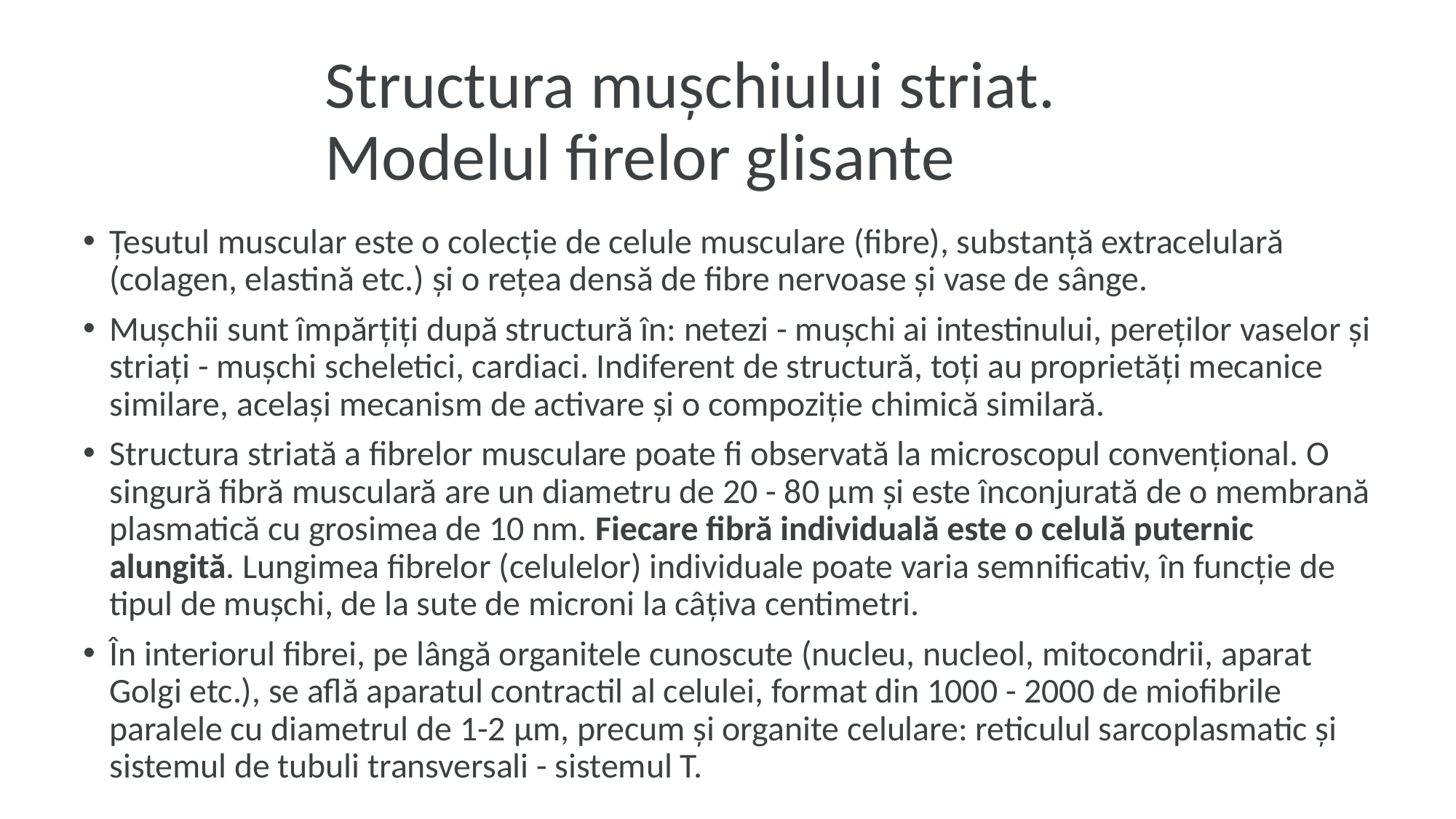

# Structura mușchiului striat. Modelul firelor glisante
Țesutul muscular este o colecție de celule musculare (fibre), substanță extracelulară (colagen, elastină etc.) și o rețea densă de fibre nervoase și vase de sânge.
Mușchii sunt împărțiți după structură în: netezi - mușchi ai intestinului, pereților vaselor și striați - mușchi scheletici, cardiaci. Indiferent de structură, toți au proprietăți mecanice similare, același mecanism de activare și o compoziție chimică similară.
Structura striată a fibrelor musculare poate fi observată la microscopul convențional. O singură fibră musculară are un diametru de 20 - 80 μm și este înconjurată de o membrană plasmatică cu grosimea de 10 nm. Fiecare fibră individuală este o celulă puternic alungită. Lungimea fibrelor (celulelor) individuale poate varia semnificativ, în funcție de tipul de mușchi, de la sute de microni la câțiva centimetri.
În interiorul fibrei, pe lângă organitele cunoscute (nucleu, nucleol, mitocondrii, aparat Golgi etc.), se află aparatul contractil al celulei, format din 1000 - 2000 de miofibrile paralele cu diametrul de 1-2 μm, precum și organite celulare: reticulul sarcoplasmatic și sistemul de tubuli transversali - sistemul T.